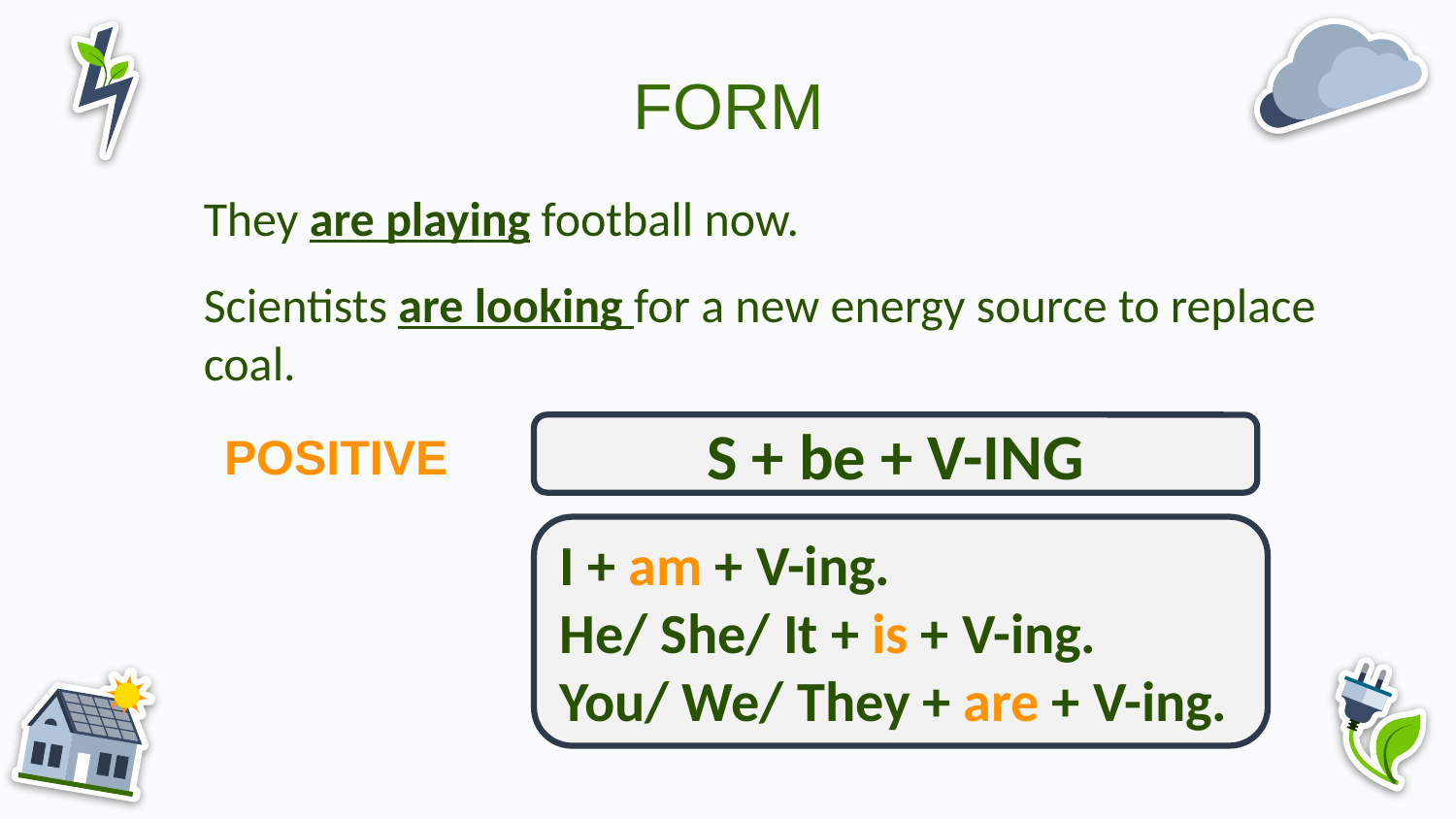

FORM
They are playing football now.
Scientists are looking for a new energy source to replace coal.
# POSITIVE
S + be + V-ING
I + am + V-ing.
He/ She/ It + is + V-ing.
You/ We/ They + are + V-ing.